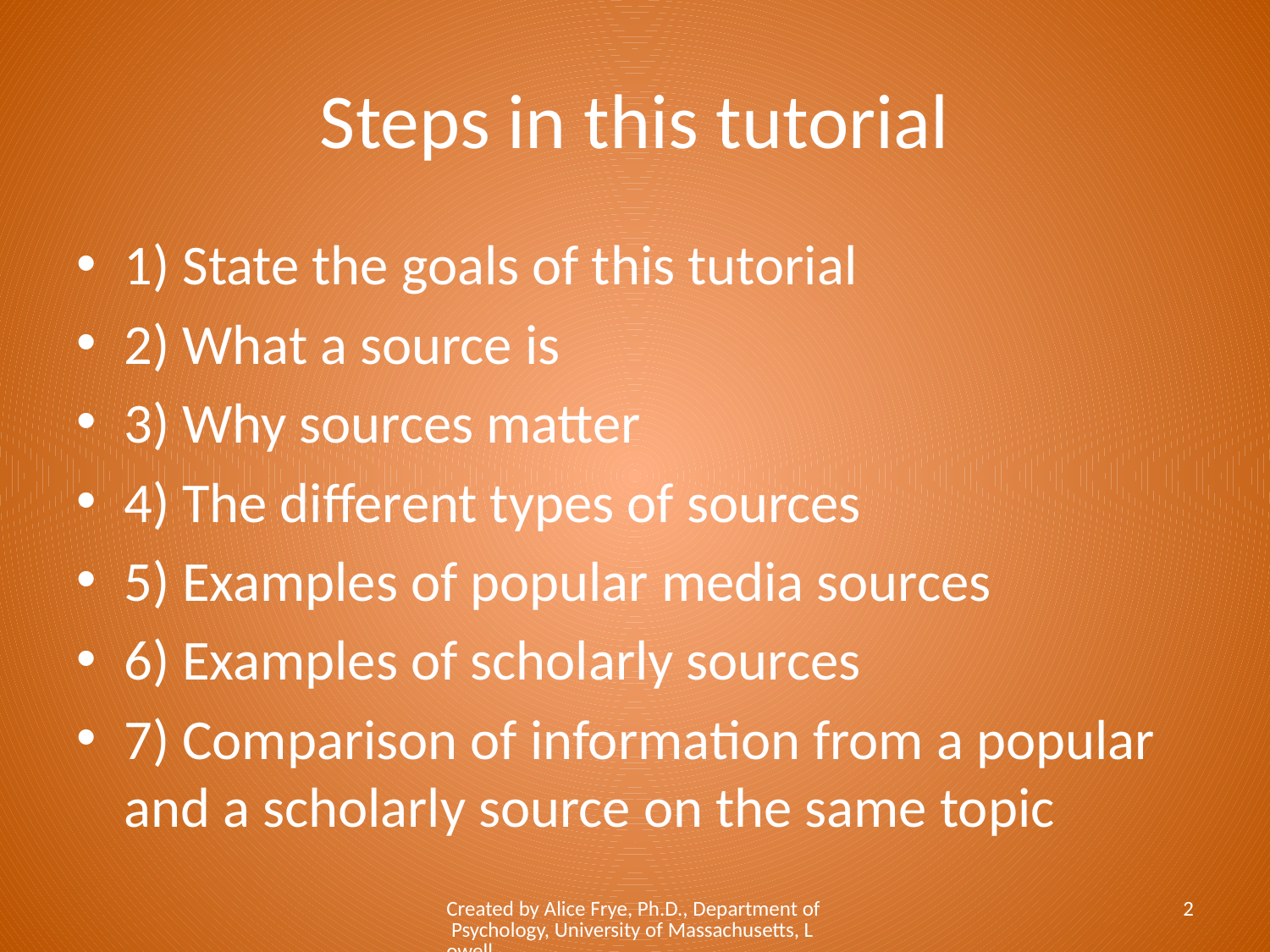

# Steps in this tutorial
1) State the goals of this tutorial
2) What a source is
3) Why sources matter
4) The different types of sources
5) Examples of popular media sources
6) Examples of scholarly sources
7) Comparison of information from a popular and a scholarly source on the same topic

Created by Alice Frye, Ph.D., Department of Psychology, University of Massachusetts, Lowell
2